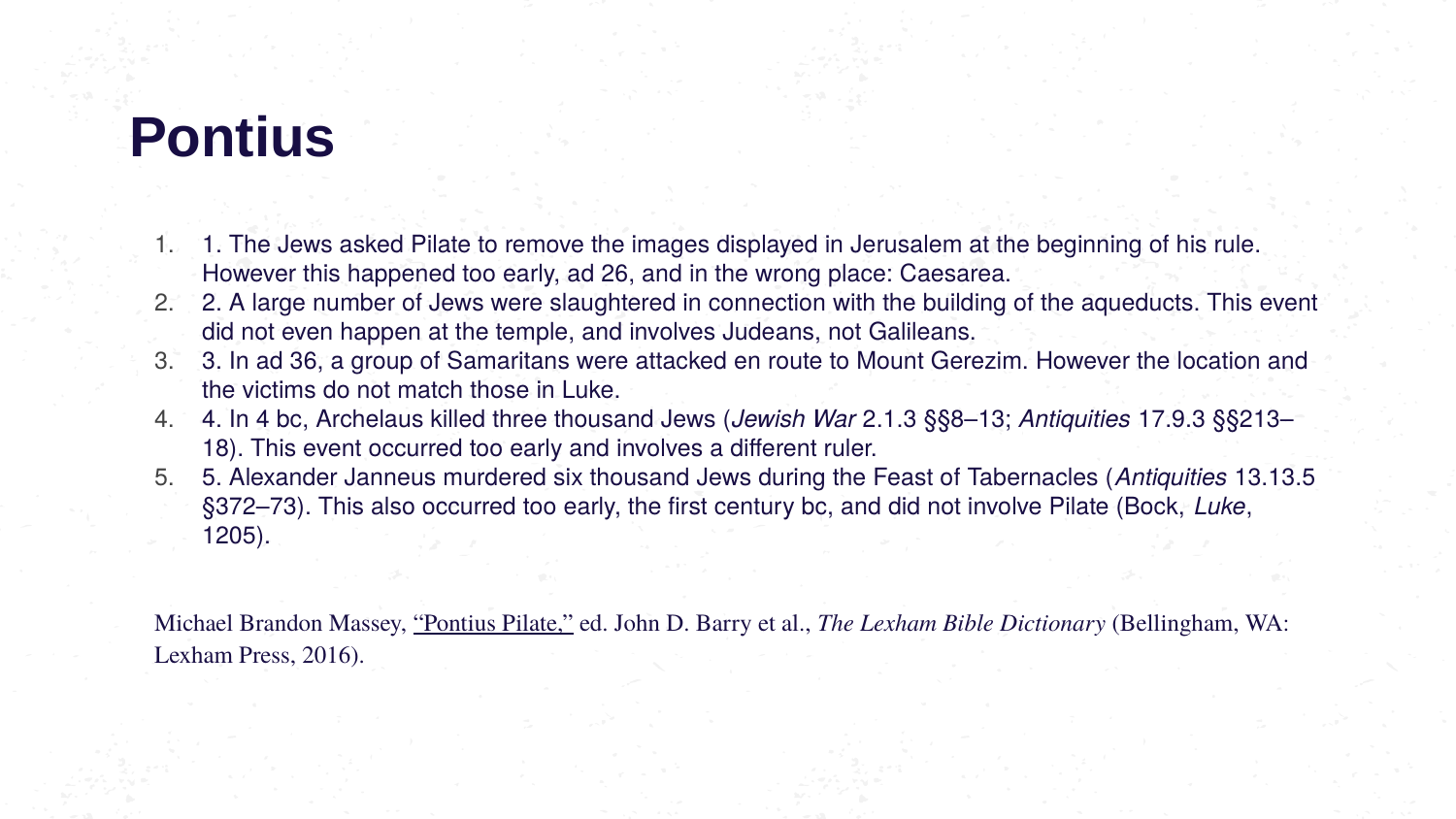

# Pontius
1. The Jews asked Pilate to remove the images displayed in Jerusalem at the beginning of his rule. However this happened too early, ad 26, and in the wrong place: Caesarea.
2. A large number of Jews were slaughtered in connection with the building of the aqueducts. This event did not even happen at the temple, and involves Judeans, not Galileans.
3. In ad 36, a group of Samaritans were attacked en route to Mount Gerezim. However the location and the victims do not match those in Luke.
4. In 4 bc, Archelaus killed three thousand Jews (Jewish War 2.1.3 §§8–13; Antiquities 17.9.3 §§213–18). This event occurred too early and involves a different ruler.
5. Alexander Janneus murdered six thousand Jews during the Feast of Tabernacles (Antiquities 13.13.5 §372–73). This also occurred too early, the first century bc, and did not involve Pilate (Bock, Luke, 1205).

Michael Brandon Massey, “Pontius Pilate,” ed. John D. Barry et al., The Lexham Bible Dictionary (Bellingham, WA: Lexham Press, 2016).